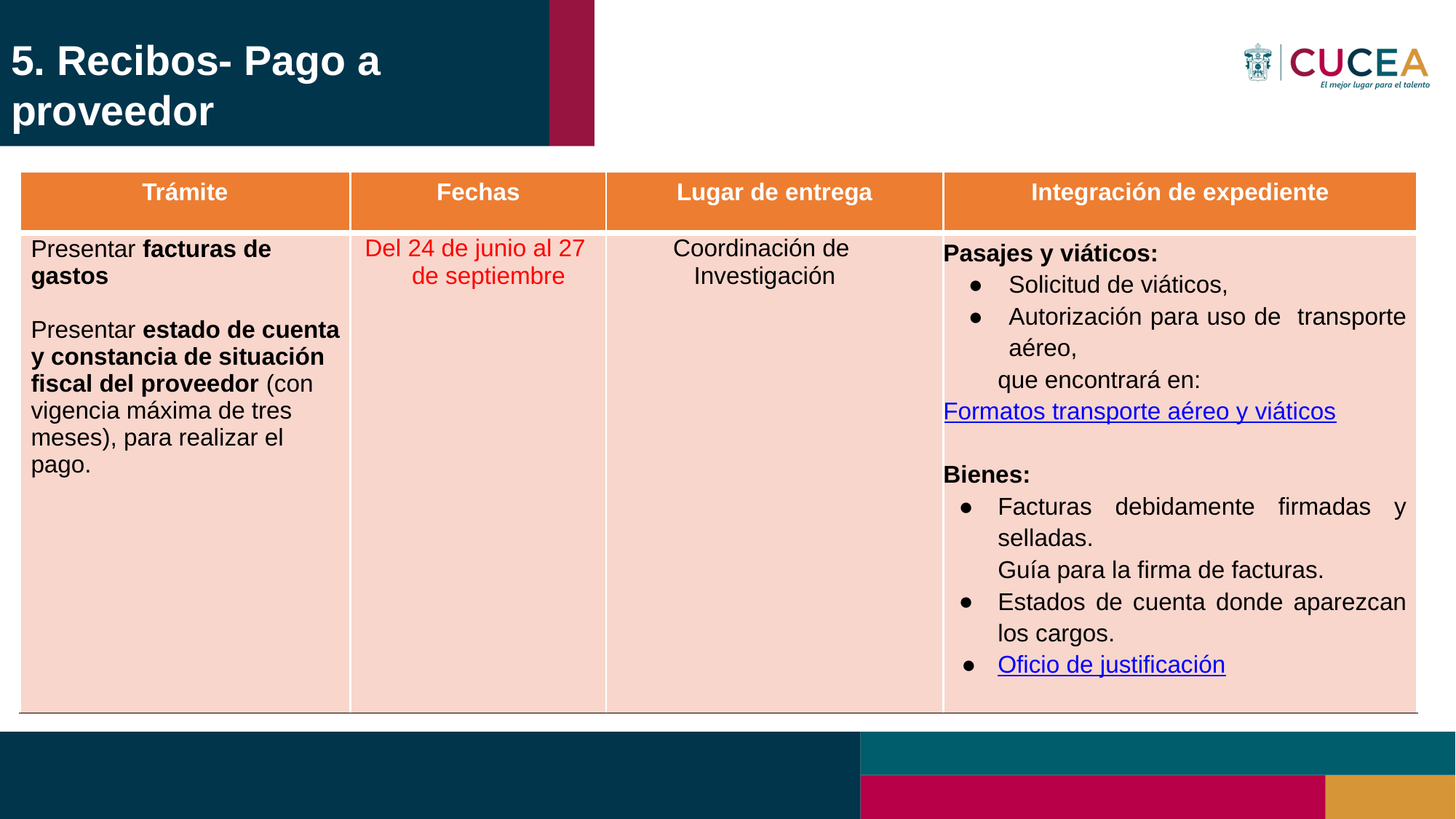

# 5. Recibos- Pago a proveedor
| Trámite | Fechas | Lugar de entrega | Integración de expediente |
| --- | --- | --- | --- |
| Presentar facturas de gastos Presentar estado de cuenta y constancia de situación fiscal del proveedor (con vigencia máxima de tres meses), para realizar el pago. | Del 24 de junio al 27 de septiembre | Coordinación de Investigación | Pasajes y viáticos: Solicitud de viáticos, Autorización para uso de transporte aéreo, que encontrará en: Formatos transporte aéreo y viáticos Bienes: Facturas debidamente firmadas y selladas. Guía para la firma de facturas. Estados de cuenta donde aparezcan los cargos. Oficio de justificación |